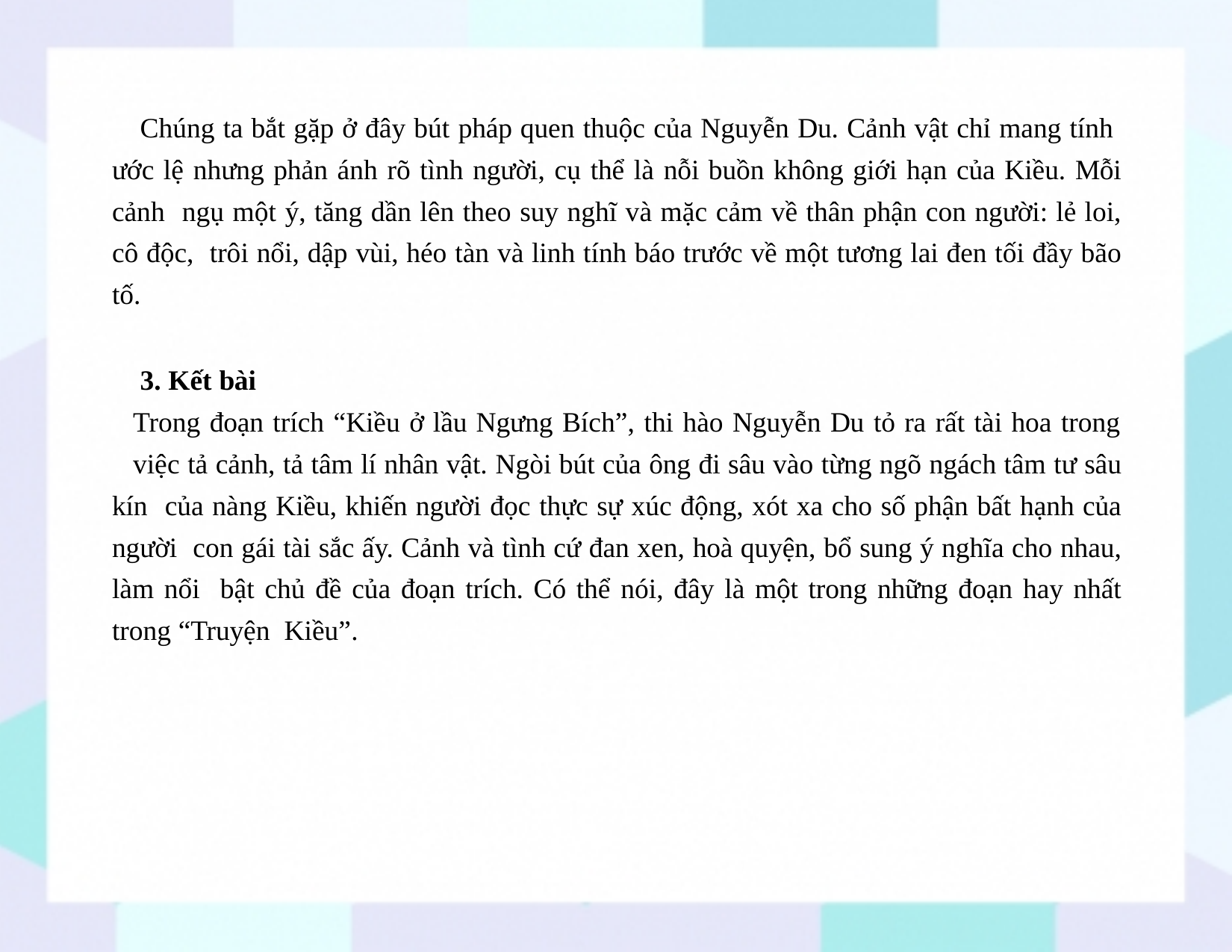

Chúng ta bắt gặp ở đây bút pháp quen thuộc của Nguyễn Du. Cảnh vật chỉ mang tính  ước lệ nhưng phản ánh rõ tình người, cụ thể là nỗi buồn không giới hạn của Kiều. Mỗi cảnh  ngụ một ý, tăng dần lên theo suy nghĩ và mặc cảm về thân phận con người: lẻ loi, cô độc,  trôi nổi, dập vùi, héo tàn và linh tính báo trước về một tương lai đen tối đầy bão tố.

3. Kết bài
Trong đoạn trích “Kiều ở lầu Ngưng Bích”, thi hào Nguyễn Du tỏ ra rất tài hoa trong
việc tả cảnh, tả tâm lí nhân vật. Ngòi bút của ông đi sâu vào từng ngõ ngách tâm tư sâu kín  của nàng Kiều, khiến người đọc thực sự xúc động, xót xa cho số phận bất hạnh của người  con gái tài sắc ấy. Cảnh và tình cứ đan xen, hoà quyện, bổ sung ý nghĩa cho nhau, làm nổi  bật chủ đề của đoạn trích. Có thể nói, đây là một trong những đoạn hay nhất trong “Truyện  Kiều”.